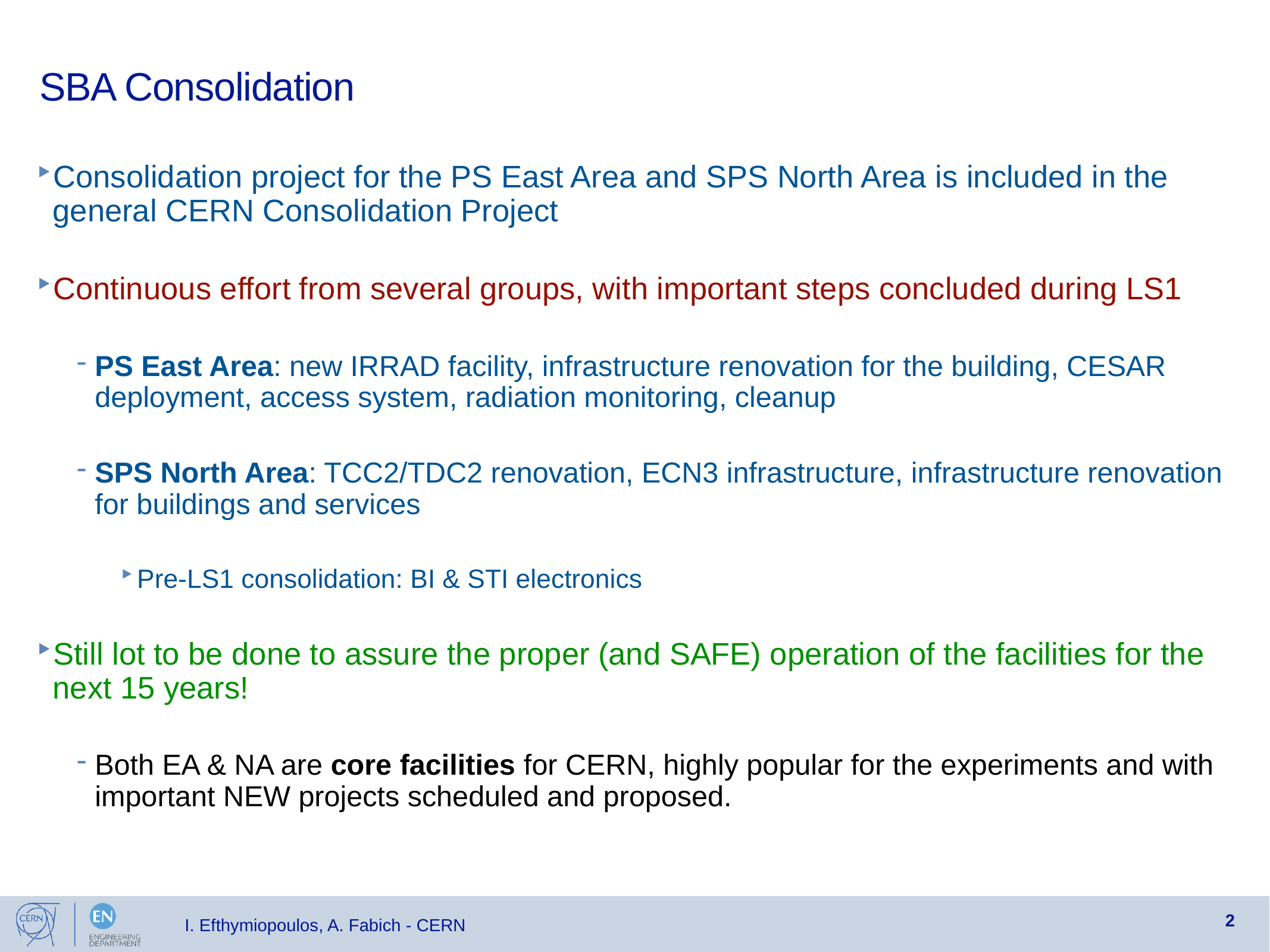

# SBA Consolidation
Consolidation project for the PS East Area and SPS North Area is included in the general CERN Consolidation Project
Continuous effort from several groups, with important steps concluded during LS1
PS East Area: new IRRAD facility, infrastructure renovation for the building, CESAR deployment, access system, radiation monitoring, cleanup
SPS North Area: TCC2/TDC2 renovation, ECN3 infrastructure, infrastructure renovation for buildings and services
Pre-LS1 consolidation: BI & STI electronics
Still lot to be done to assure the proper (and SAFE) operation of the facilities for the next 15 years!
Both EA & NA are core facilities for CERN, highly popular for the experiments and with important NEW projects scheduled and proposed.
2